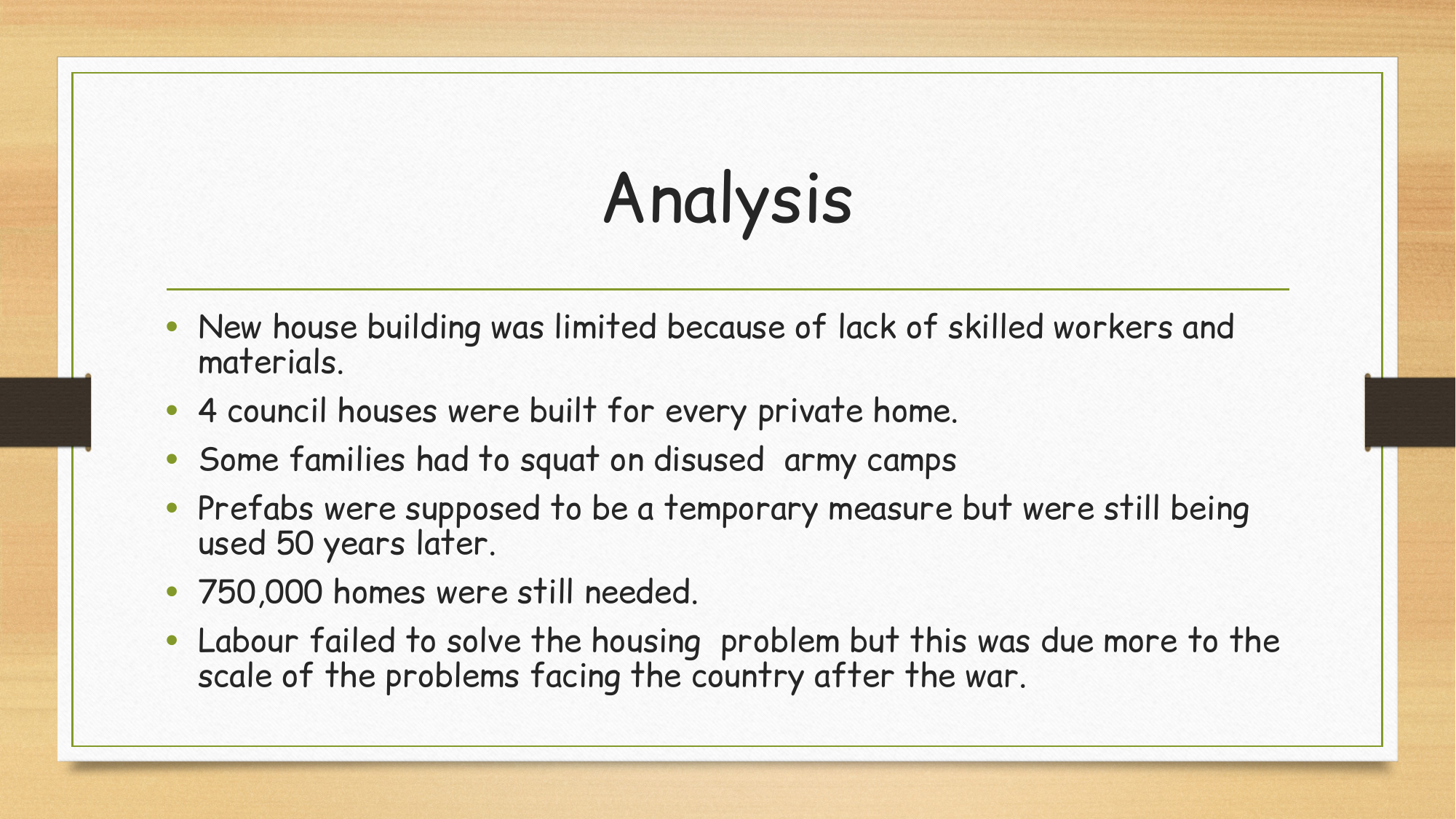

# Analysis
New house building was limited because of lack of skilled workers and materials.
4 council houses were built for every private home.
Some families had to squat on disused  army camps
Prefabs were supposed to be a temporary measure but were still being used 50 years later.
750,000 homes were still needed.
Labour failed to solve the housing  problem but this was due more to the scale of the problems facing the country after the war.